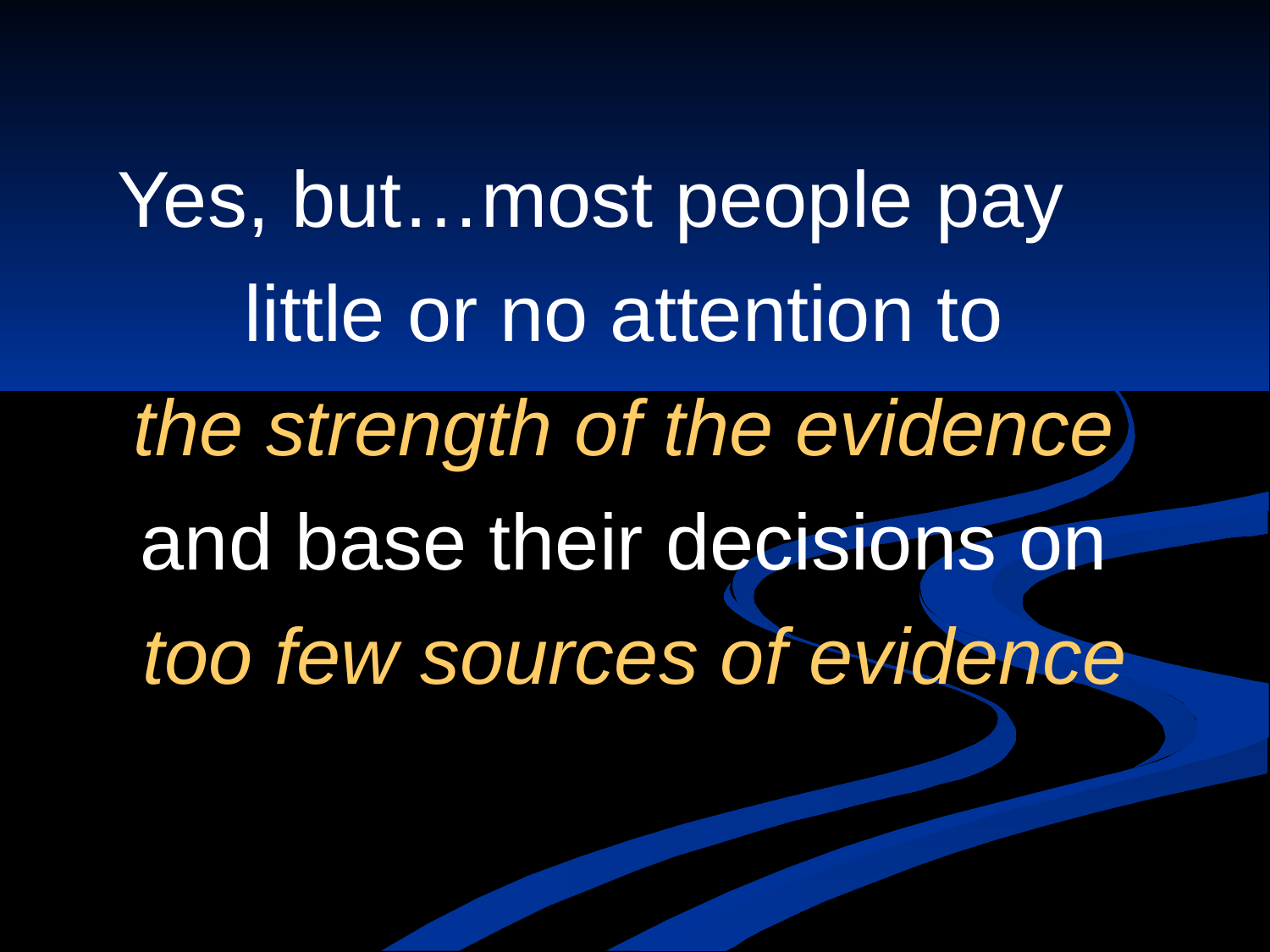

Yes, but…most people pay     little or no attention to
the strength of the evidence
and base their decisions on
too few sources of evidence